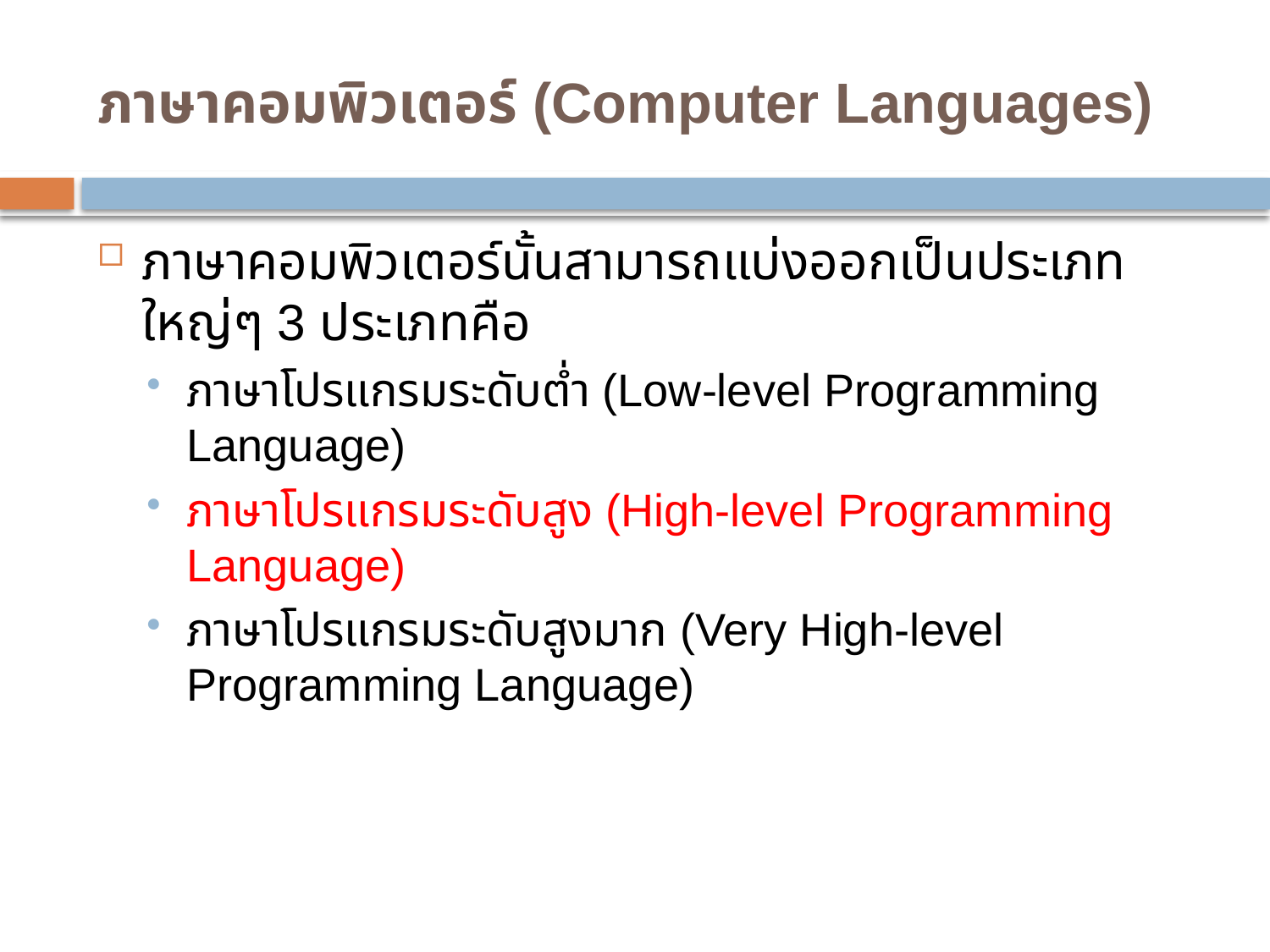

# ภาษาคอมพิวเตอร์ (Computer Languages)
ภาษาคอมพิวเตอร์นั้นสามารถแบ่งออกเป็นประเภทใหญ่ๆ 3 ประเภทคือ
ภาษาโปรแกรมระดับต่ำ (Low-level Programming Language)
ภาษาโปรแกรมระดับสูง (High-level Programming Language)
ภาษาโปรแกรมระดับสูงมาก (Very High-level Programming Language)